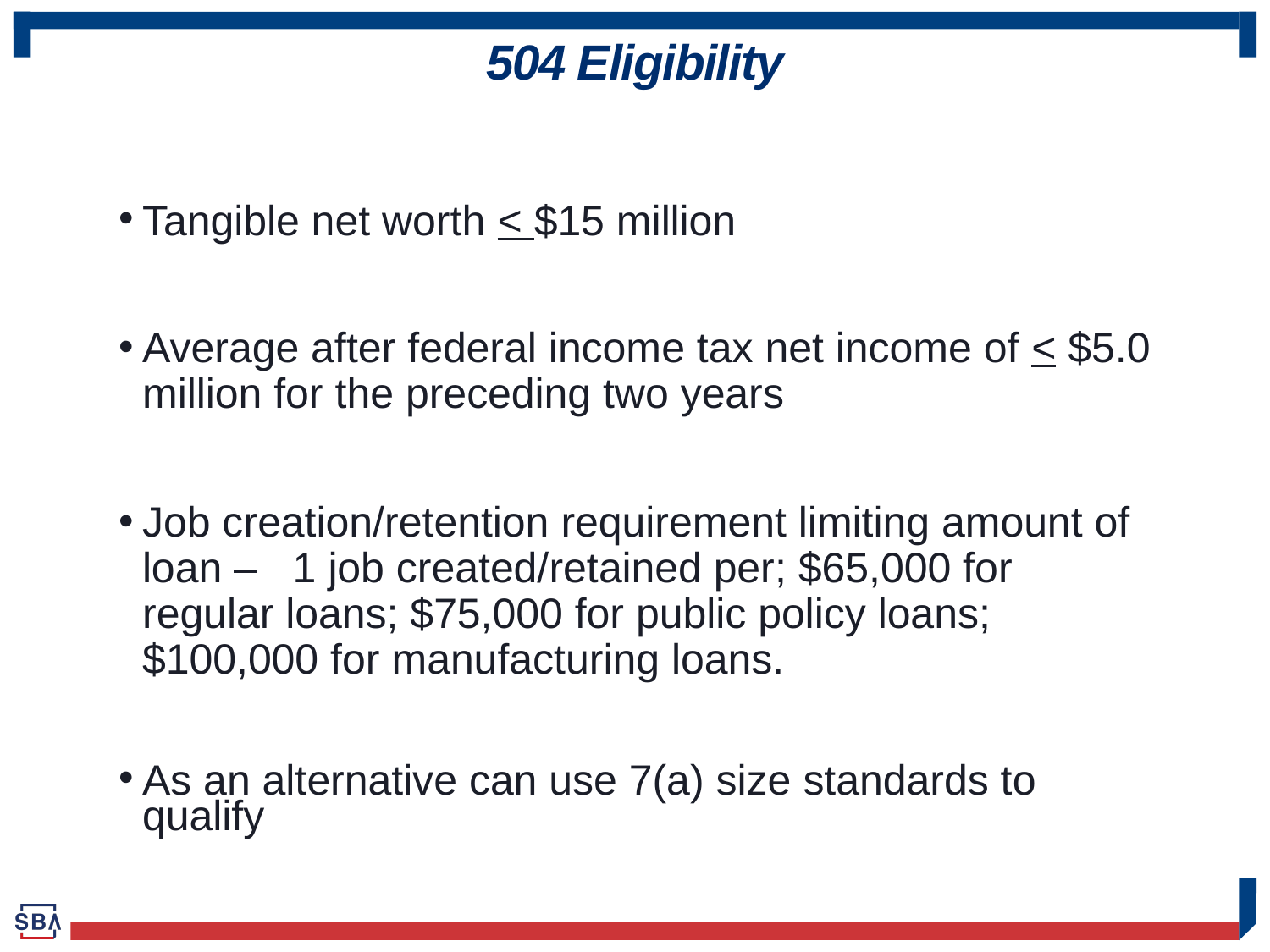

504 Eligibility
Tangible net worth < $15 million

Average after federal income tax net income of < $5.0 million for the preceding two years

Job creation/retention requirement limiting amount of loan –   1 job created/retained per; $65,000 for regular loans; $75,000 for public policy loans; $100,000 for manufacturing loans.

As an alternative can use 7(a) size standards to qualify